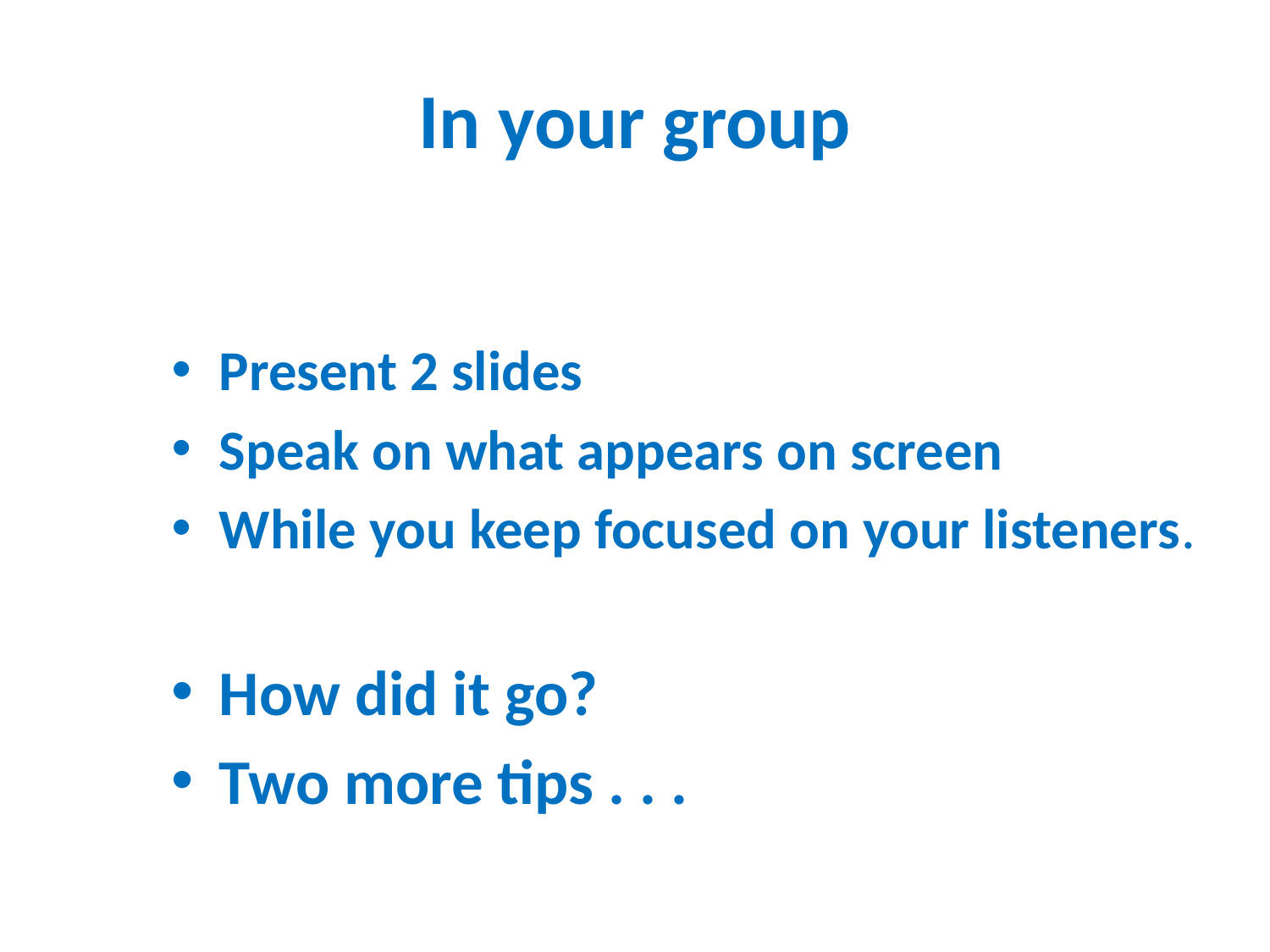

# In your group
Present 2 slides
Speak on what appears on screen
While you keep focused on your listeners.

How did it go?
Two more tips . . .